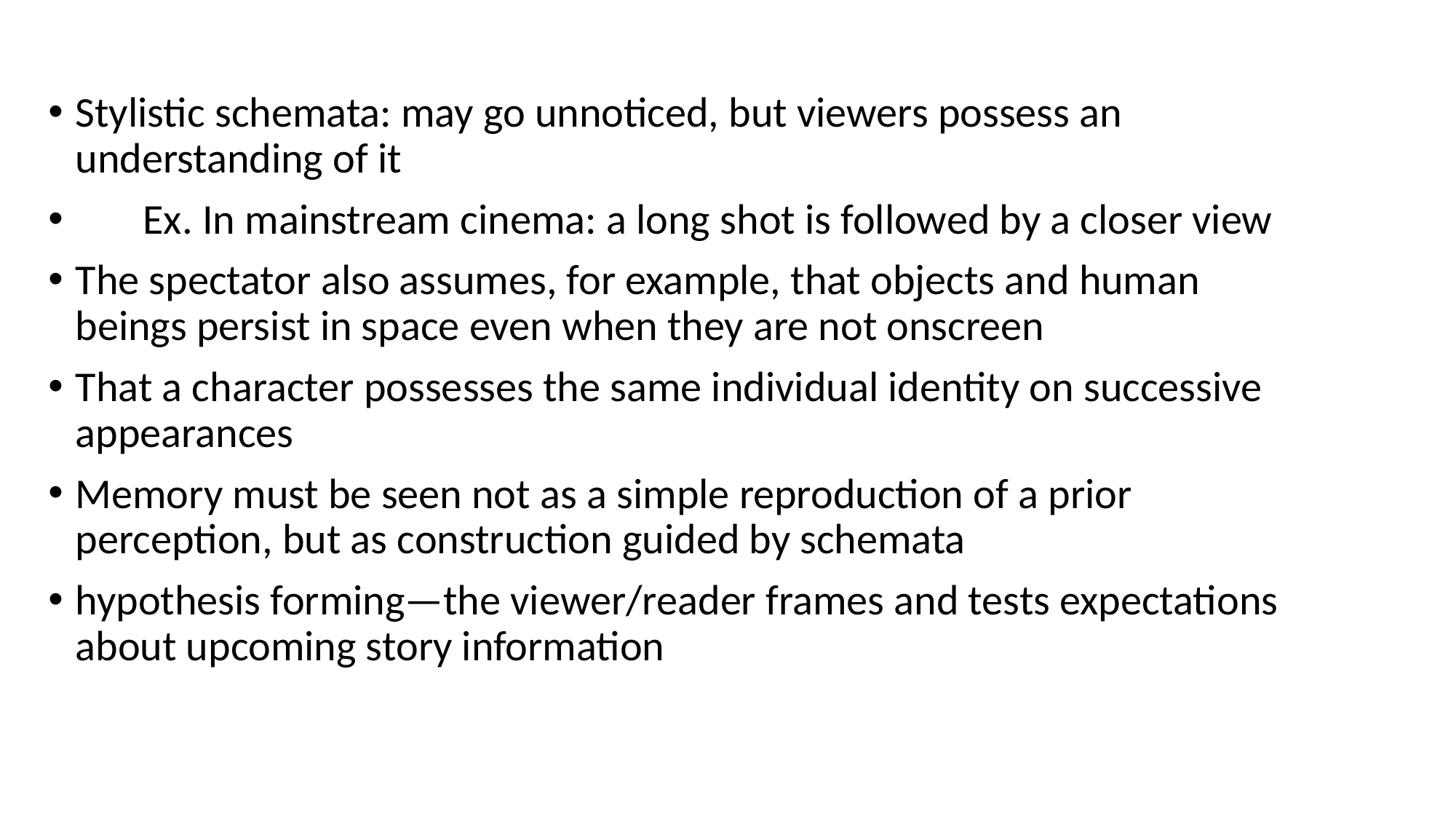

Stylistic schemata: may go unnoticed, but viewers possess an understanding of it
       Ex. In mainstream cinema: a long shot is followed by a closer view
The spectator also assumes, for example, that objects and human beings persist in space even when they are not onscreen
That a character possesses the same individual identity on successive appearances
Memory must be seen not as a simple reproduction of a prior perception, but as construction guided by schemata
hypothesis forming—the viewer/reader frames and tests expectations about upcoming story information